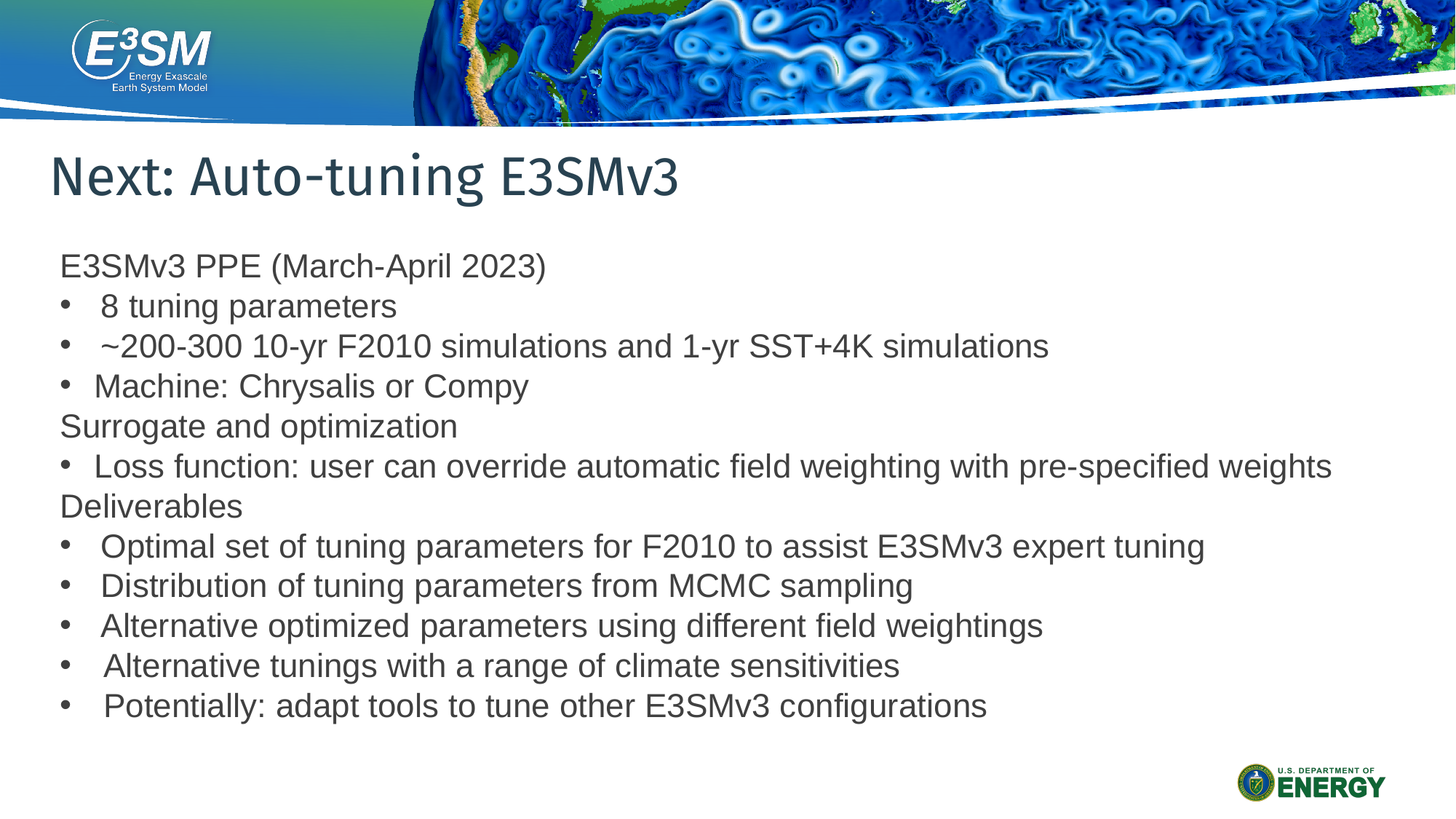

# Next: Auto-tuning E3SMv3
E3SMv3 PPE (March-April 2023)
8 tuning parameters
~200-300 10-yr F2010 simulations and 1-yr SST+4K simulations
Machine: Chrysalis or Compy
Surrogate and optimization
Loss function: user can override automatic field weighting with pre-specified weights
Deliverables
Optimal set of tuning parameters for F2010 to assist E3SMv3 expert tuning
Distribution of tuning parameters from MCMC sampling
Alternative optimized parameters using different field weightings
 Alternative tunings with a range of climate sensitivities
 Potentially: adapt tools to tune other E3SMv3 configurations